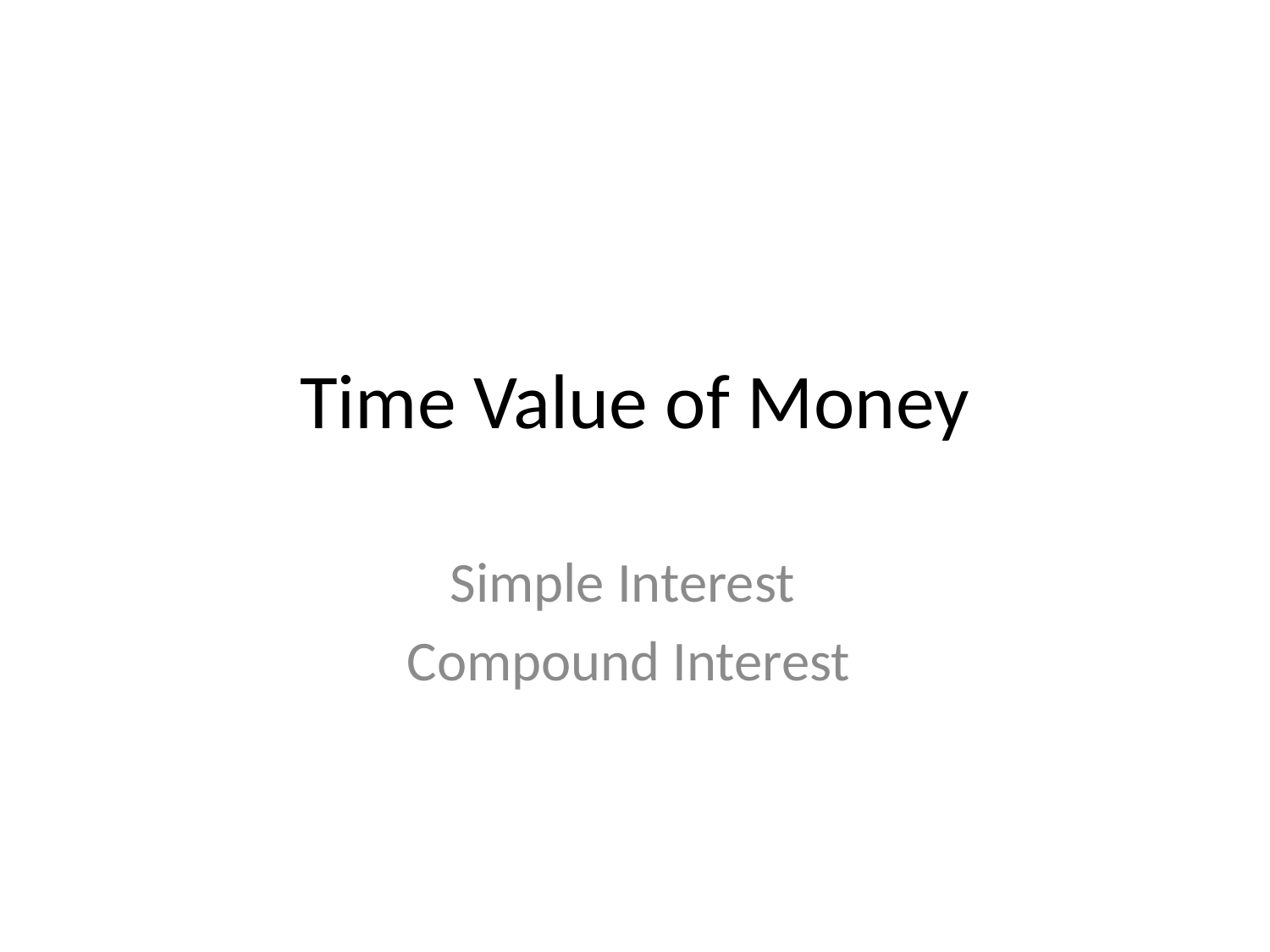

# Time Value of Money
Simple Interest
Compound Interest